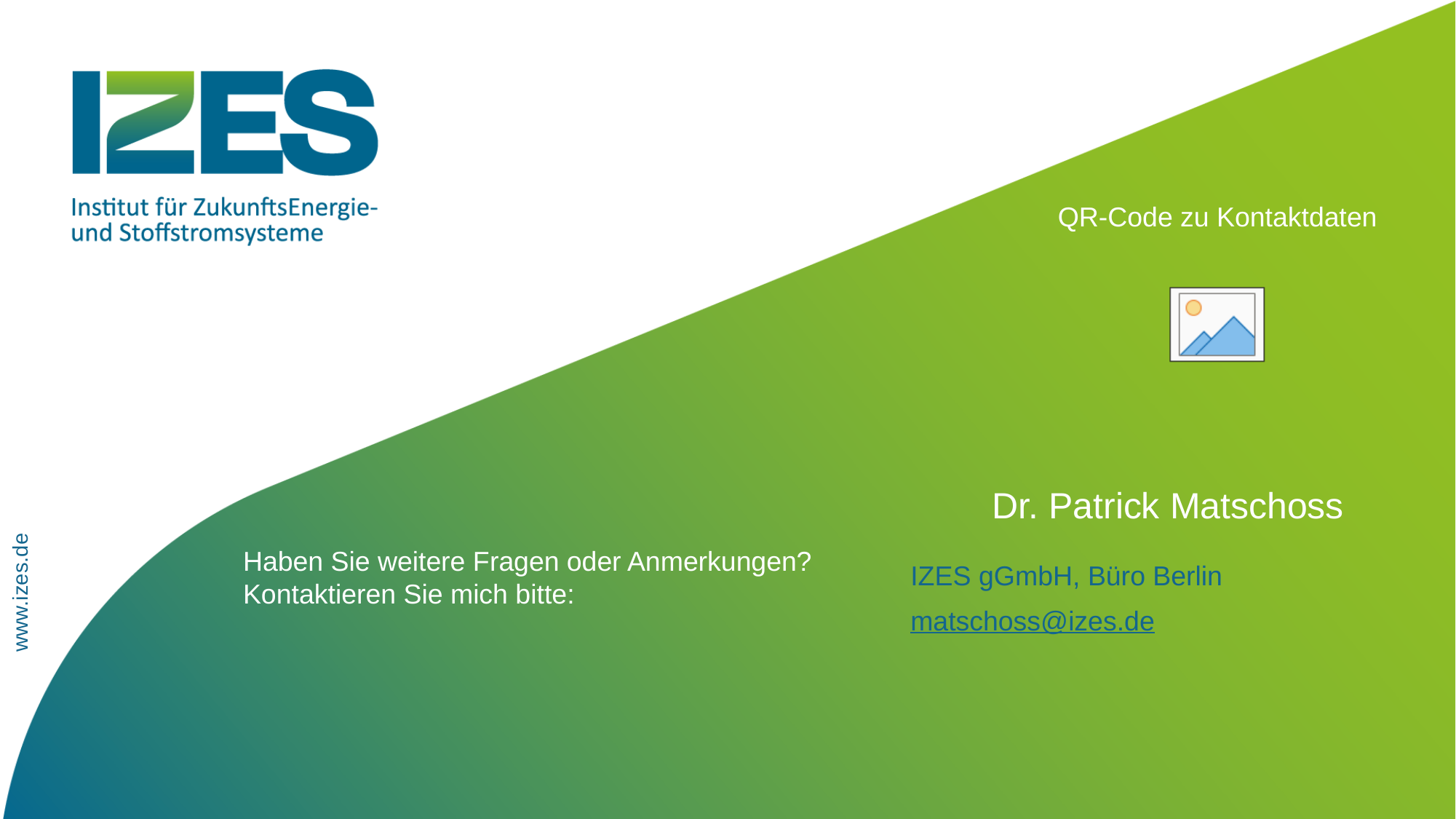

Dr. Patrick Matschoss
IZES gGmbH, Büro Berlin
matschoss@izes.de